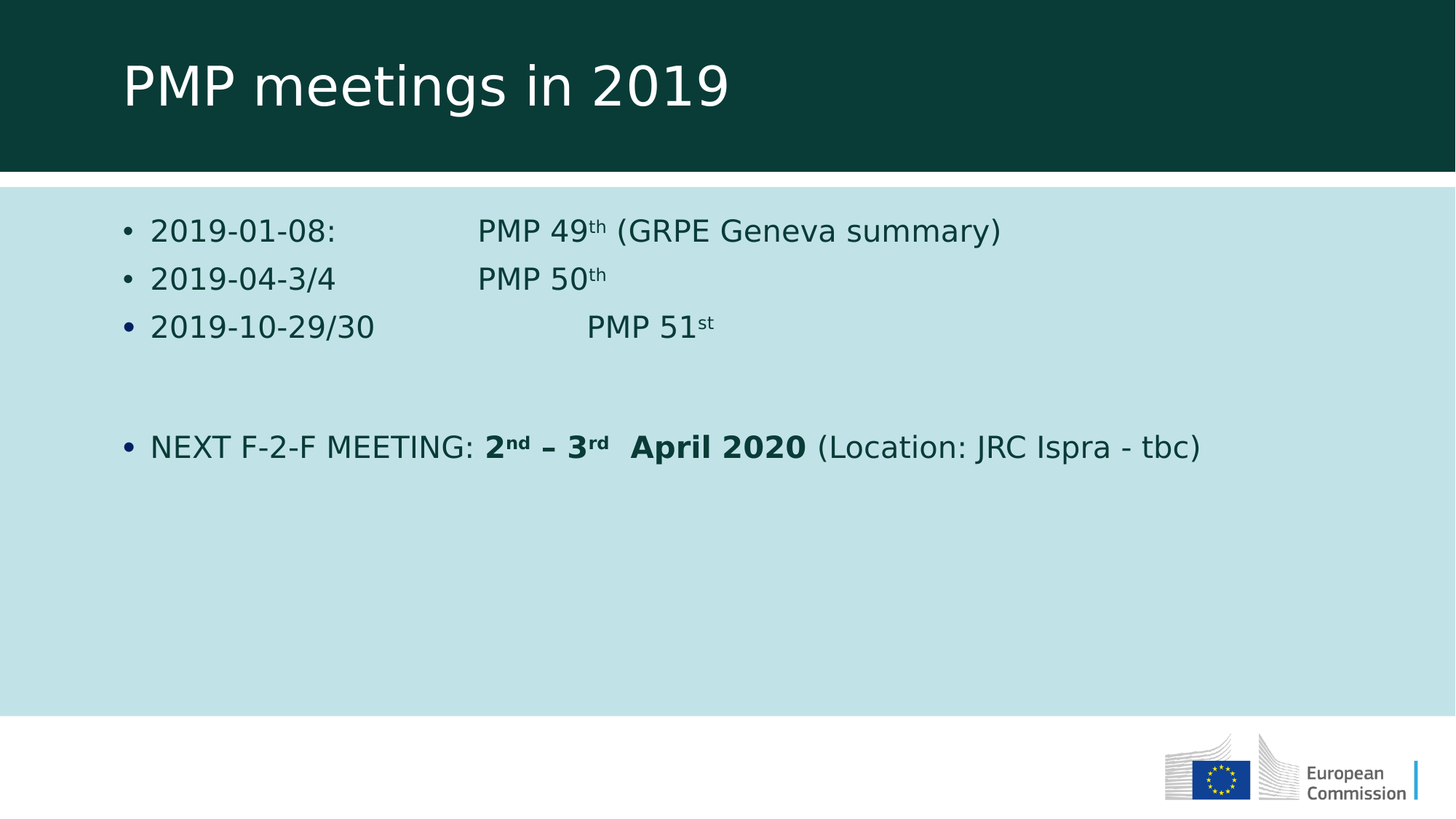

PMP meetings in 2019
2019-01-08:  		PMP 49th (GRPE Geneva summary)
2019-04-3/4		PMP 50th
2019-10-29/30 		PMP 51st

NEXT F-2-F MEETING: 2nd – 3rd  April 2020 (Location: JRC Ispra - tbc)